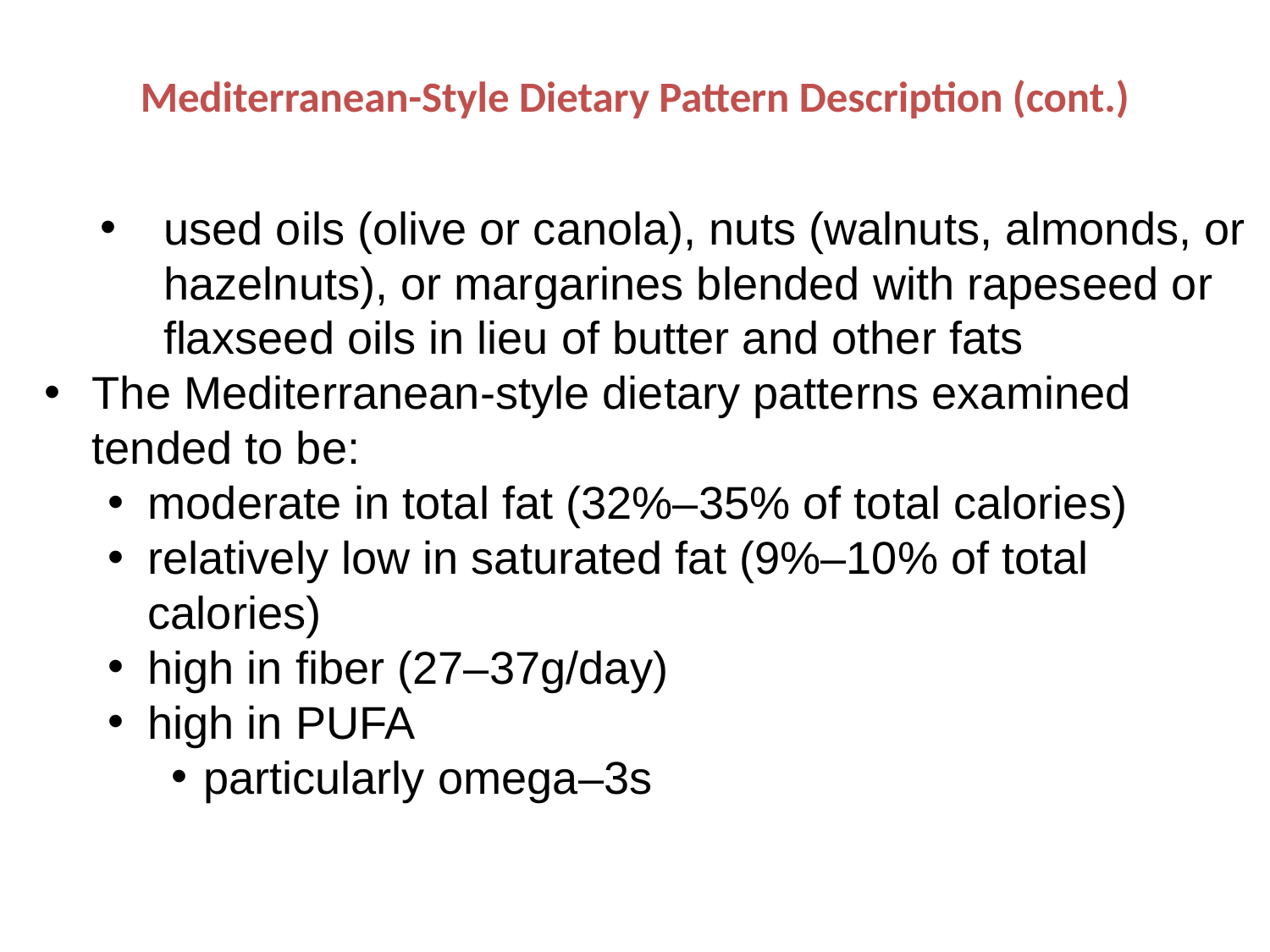

# Mediterranean-Style Dietary Pattern Description (cont.)

used oils (olive or canola), nuts (walnuts, almonds, or hazelnuts), or margarines blended with rapeseed or flaxseed oils in lieu of butter and other fats
The Mediterranean-style dietary patterns examined tended to be:
moderate in total fat (32%–35% of total calories)
relatively low in saturated fat (9%–10% of total calories)
high in fiber (27–37g/day)
high in PUFA
particularly omega–3s